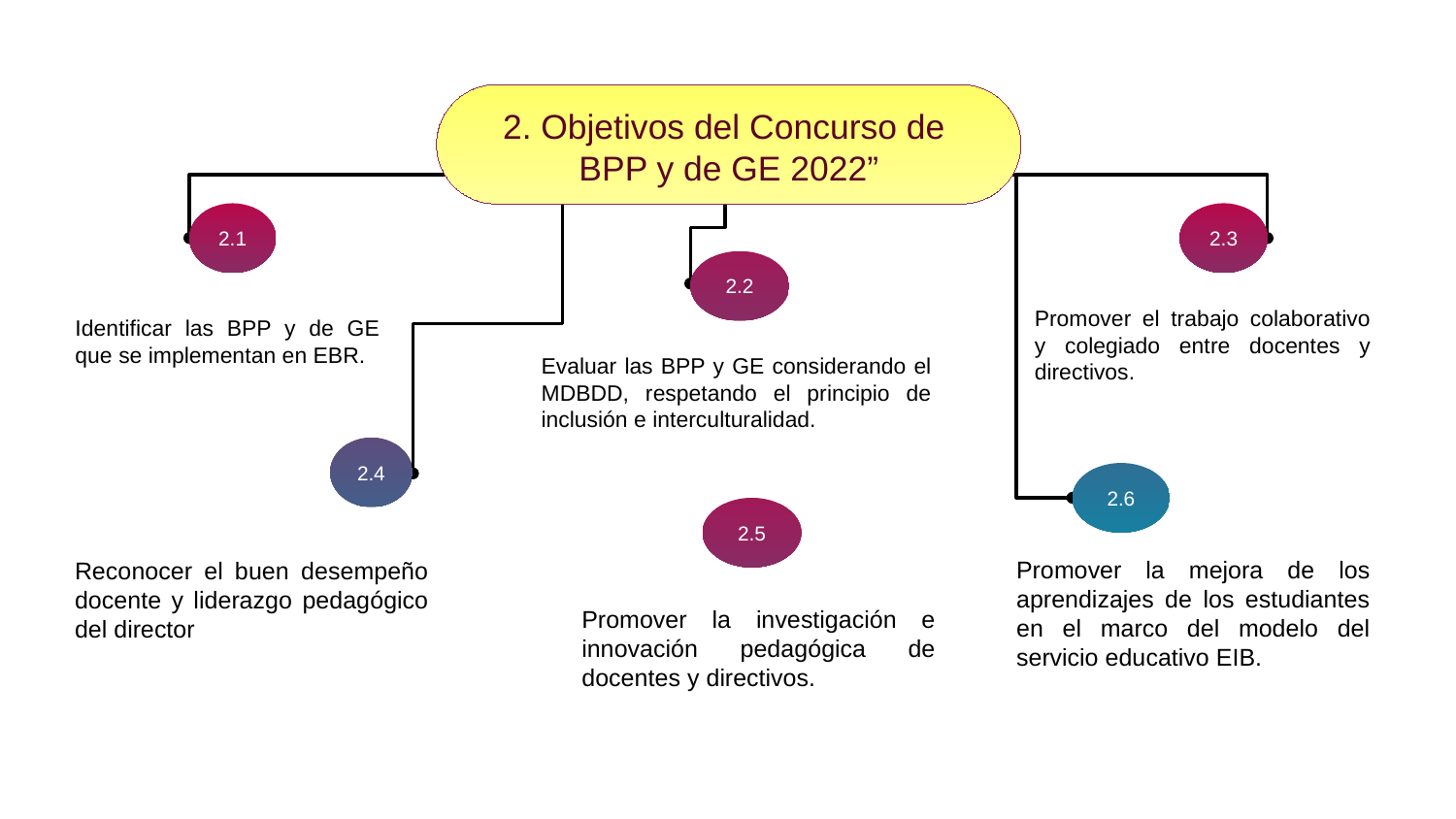

2. Objetivos del Concurso de
BPP y de GE 2022”
2.1
2.3
2.2
Identificar las BPP y de GE que se implementan en EBR.
Promover el trabajo colaborativo y colegiado entre docentes y directivos.
Evaluar las BPP y GE considerando el MDBDD, respetando el principio de inclusión e interculturalidad.
2.4
2.6
2.5
Reconocer el buen desempeño docente y liderazgo pedagógico del director
Promover la mejora de los aprendizajes de los estudiantes en el marco del modelo del servicio educativo EIB.
Promover la investigación e innovación pedagógica de docentes y directivos.